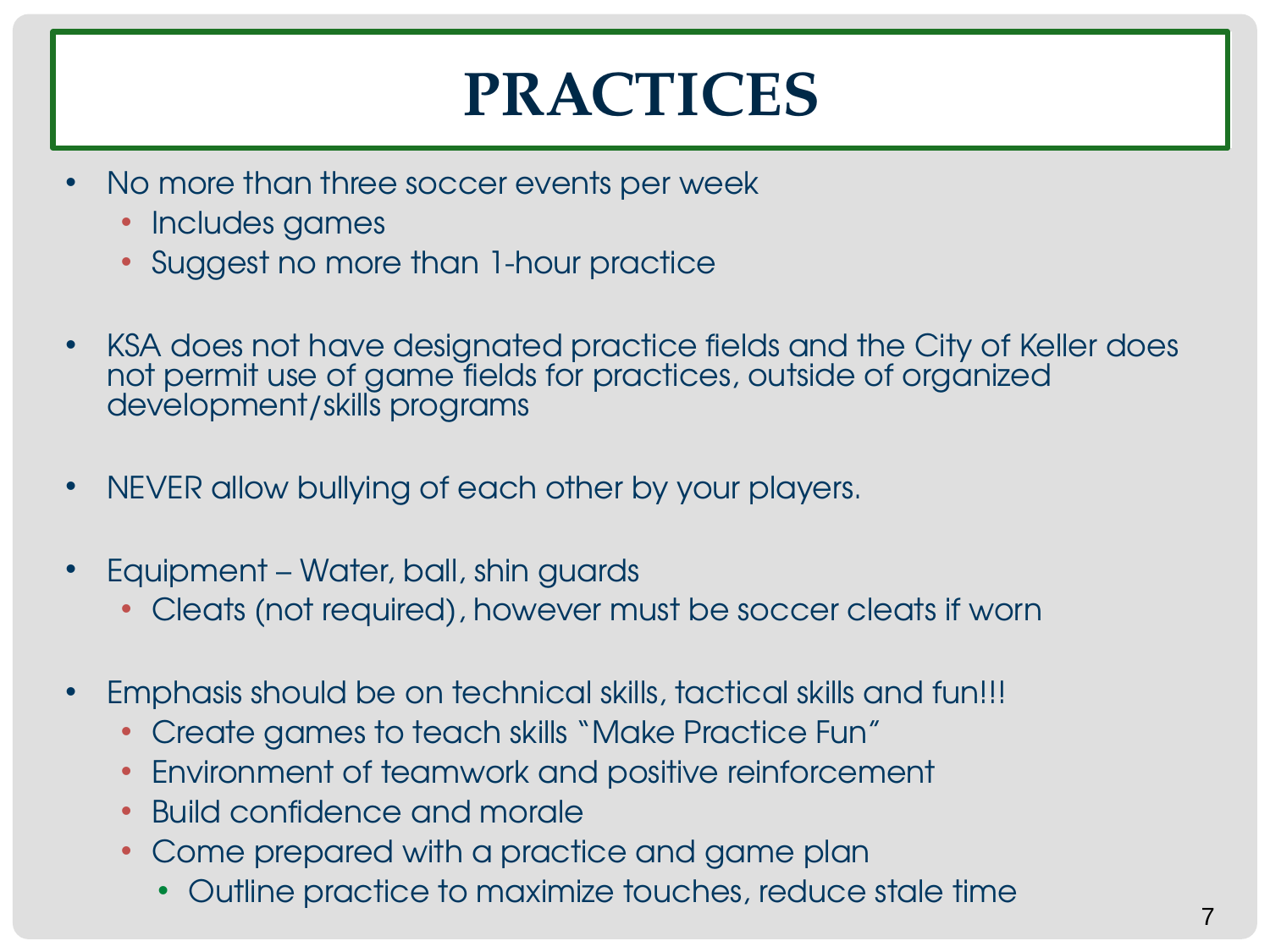

# PRACTICES
No more than three soccer events per week
Includes games
Suggest no more than 1-hour practice

KSA does not have designated practice fields and the City of Keller does not permit use of game fields for practices, outside of organized development/skills programs

NEVER allow bullying of each other by your players.

Equipment – Water, ball, shin guards
Cleats (not required), however must be soccer cleats if worn

Emphasis should be on technical skills, tactical skills and fun!!!
Create games to teach skills “Make Practice Fun”
Environment of teamwork and positive reinforcement
Build confidence and morale
Come prepared with a practice and game plan
Outline practice to maximize touches, reduce stale time

7